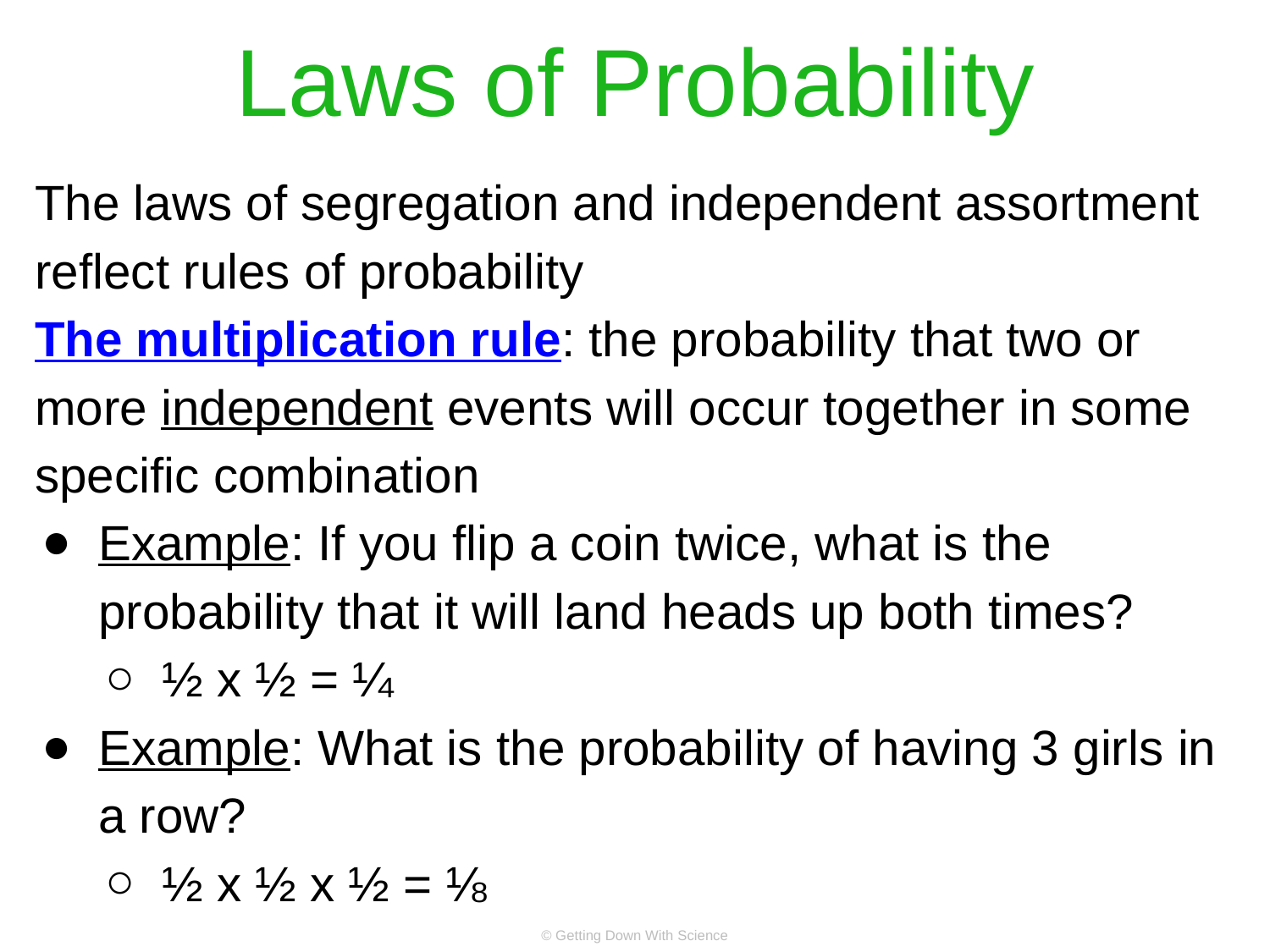

# Laws of Probability
The laws of segregation and independent assortment reflect rules of probability
The multiplication rule: the probability that two or more independent events will occur together in some specific combination
Example: If you flip a coin twice, what is the probability that it will land heads up both times?
½ x ½ = ¼
Example: What is the probability of having 3 girls in a row?
½ x ½ x ½ = ⅛